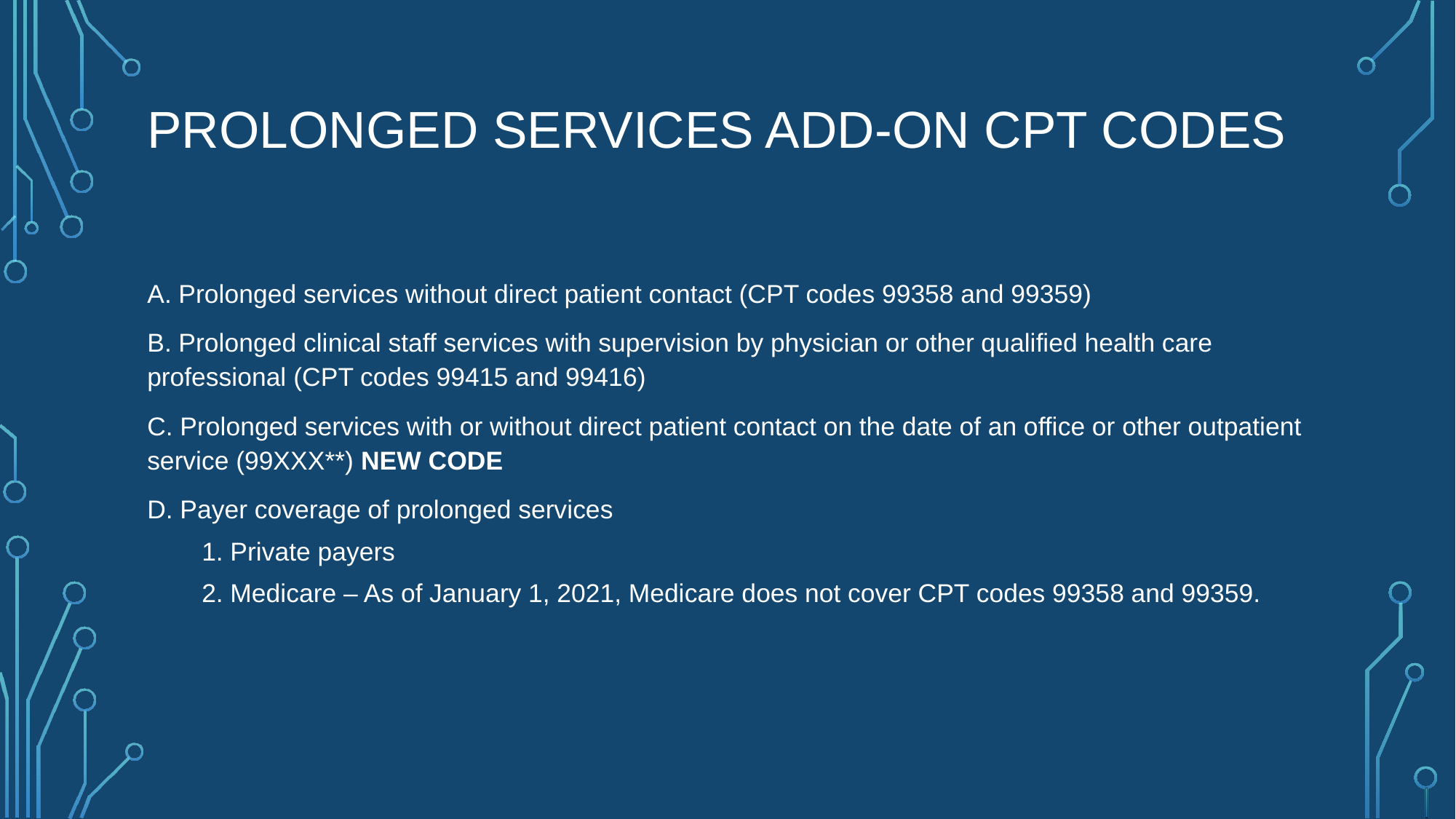

# Prolonged services add-on CPT codes
A. Prolonged services without direct patient contact (CPT codes 99358 and 99359)
B. Prolonged clinical staff services with supervision by physician or other qualified health care professional (CPT codes 99415 and 99416)
C. Prolonged services with or without direct patient contact on the date of an office or other outpatient service (99XXX**) NEW CODE
D. Payer coverage of prolonged services
1. Private payers
2. Medicare – As of January 1, 2021, Medicare does not cover CPT codes 99358 and 99359.